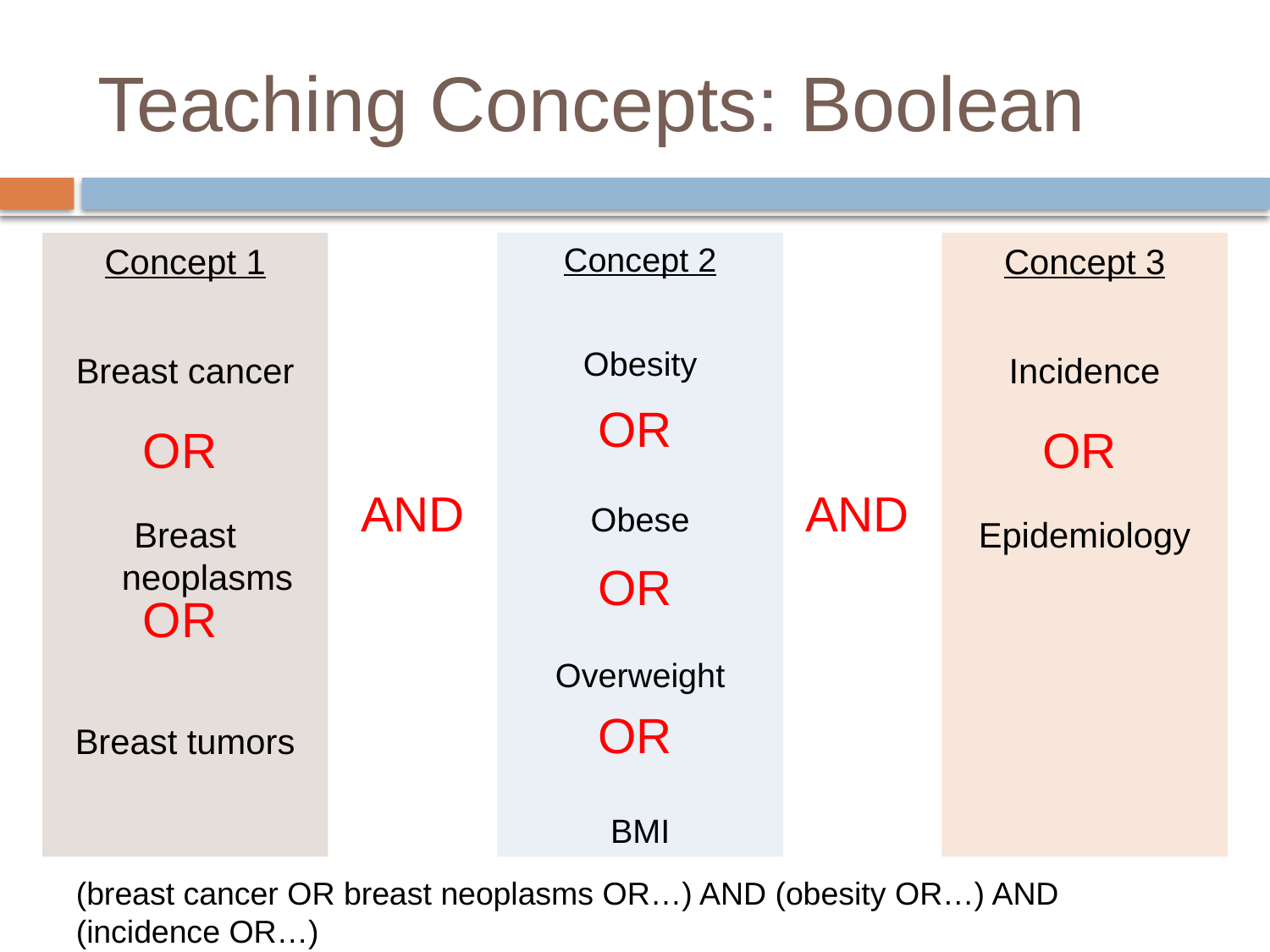

# Teaching Concepts: Boolean
Concept 1

Breast cancer

Breast neoplasms

Breast tumors
Concept 2

Obesity

Obese

Overweight

BMI
Concept 3

Incidence

Epidemiology
OR
OR
OR
AND
AND
OR
OR
OR
(breast cancer OR breast neoplasms OR…) AND (obesity OR…) AND (incidence OR…)